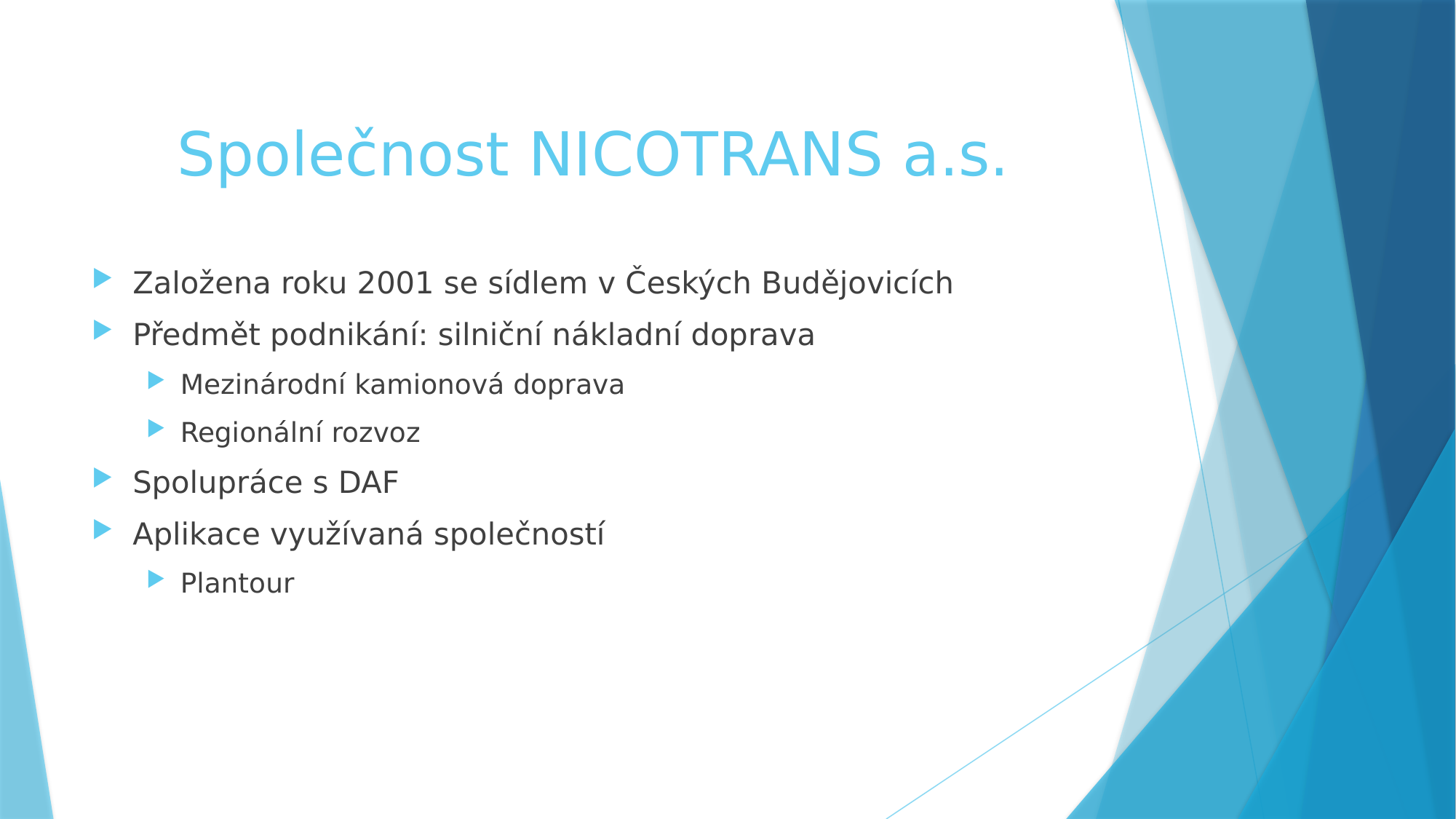

# Společnost NICOTRANS a.s.
Založena roku 2001 se sídlem v Českých Budějovicích
Předmět podnikání: silniční nákladní doprava
Mezinárodní kamionová doprava
Regionální rozvoz
Spolupráce s DAF
Aplikace využívaná společností
Plantour